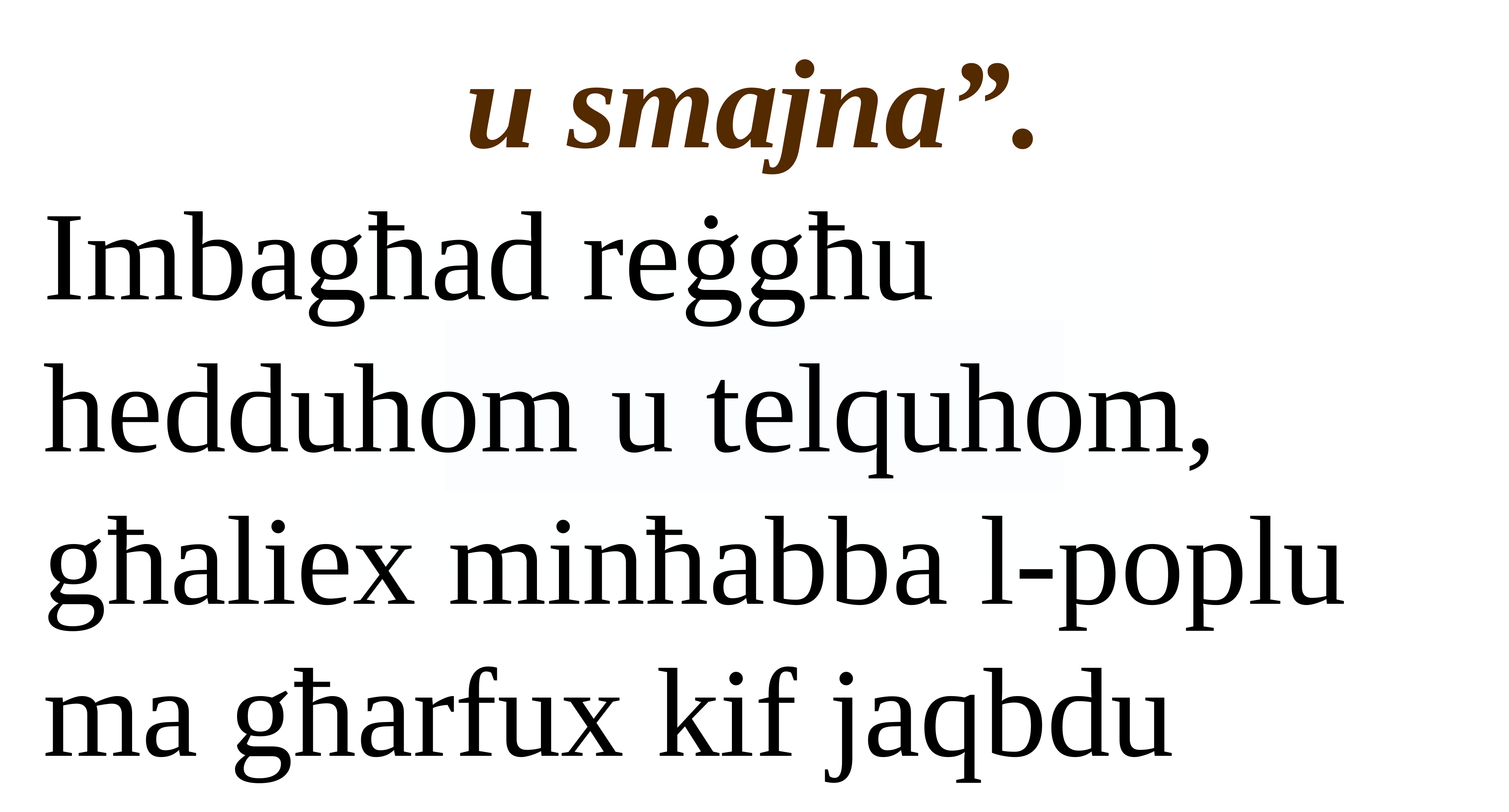

u smajna”.
Imbagħad reġgħu hedduhom u telquhom, għaliex minħabba l-poplu ma għarfux kif jaqbdu